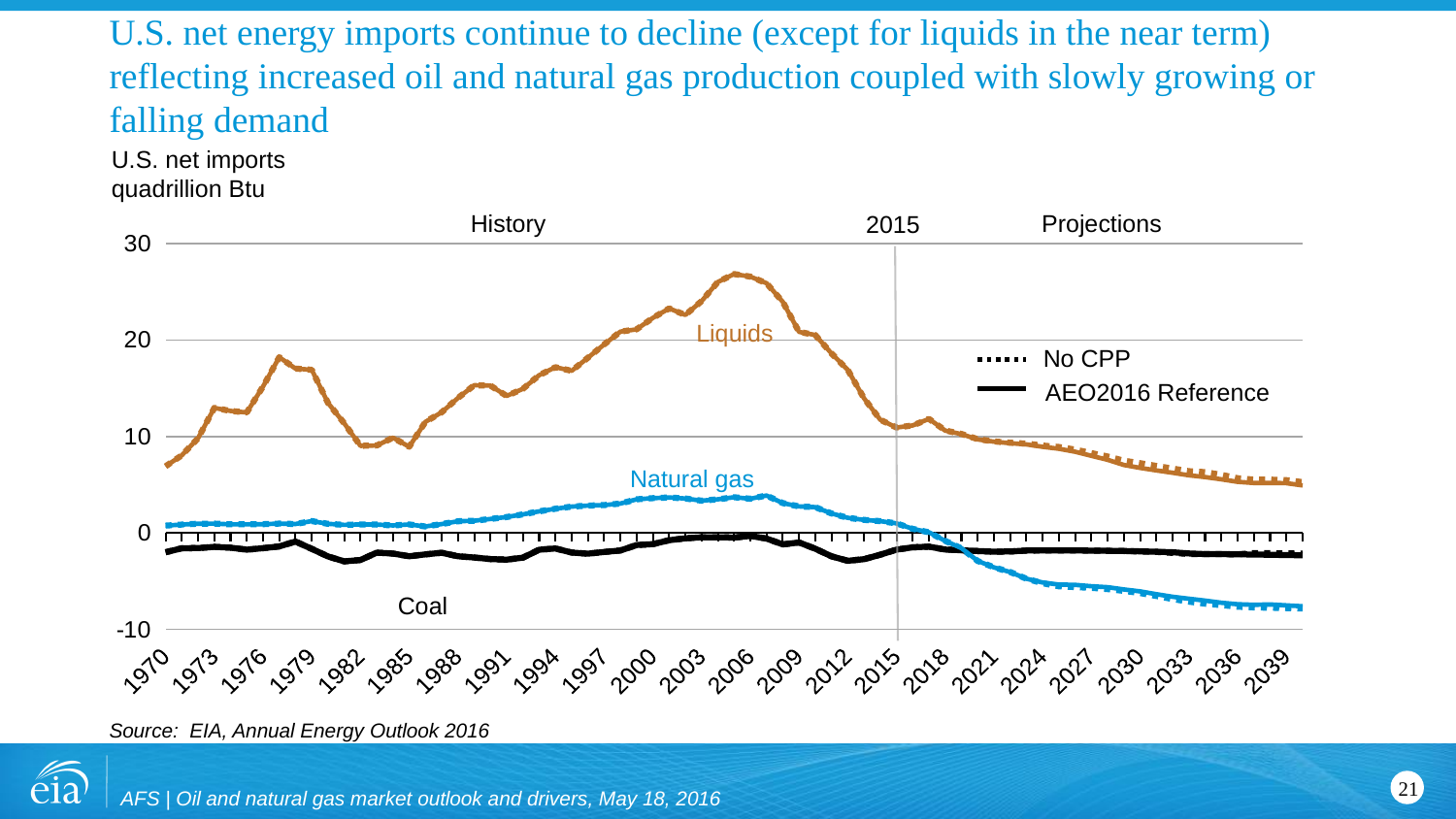

# U.S. net energy imports continue to decline (except for liquids in the near term) reflecting increased oil and natural gas production coupled with slowly growing or falling demand
U.S. net imports
quadrillion Btu
History
Projections
2015

[unsupported chart]

Liquids
No CPP
AEO2016 Reference
Natural gas
Coal
Source:  EIA, Annual Energy Outlook 2016
AFS | Oil and natural gas market outlook and drivers, May 18, 2016
21